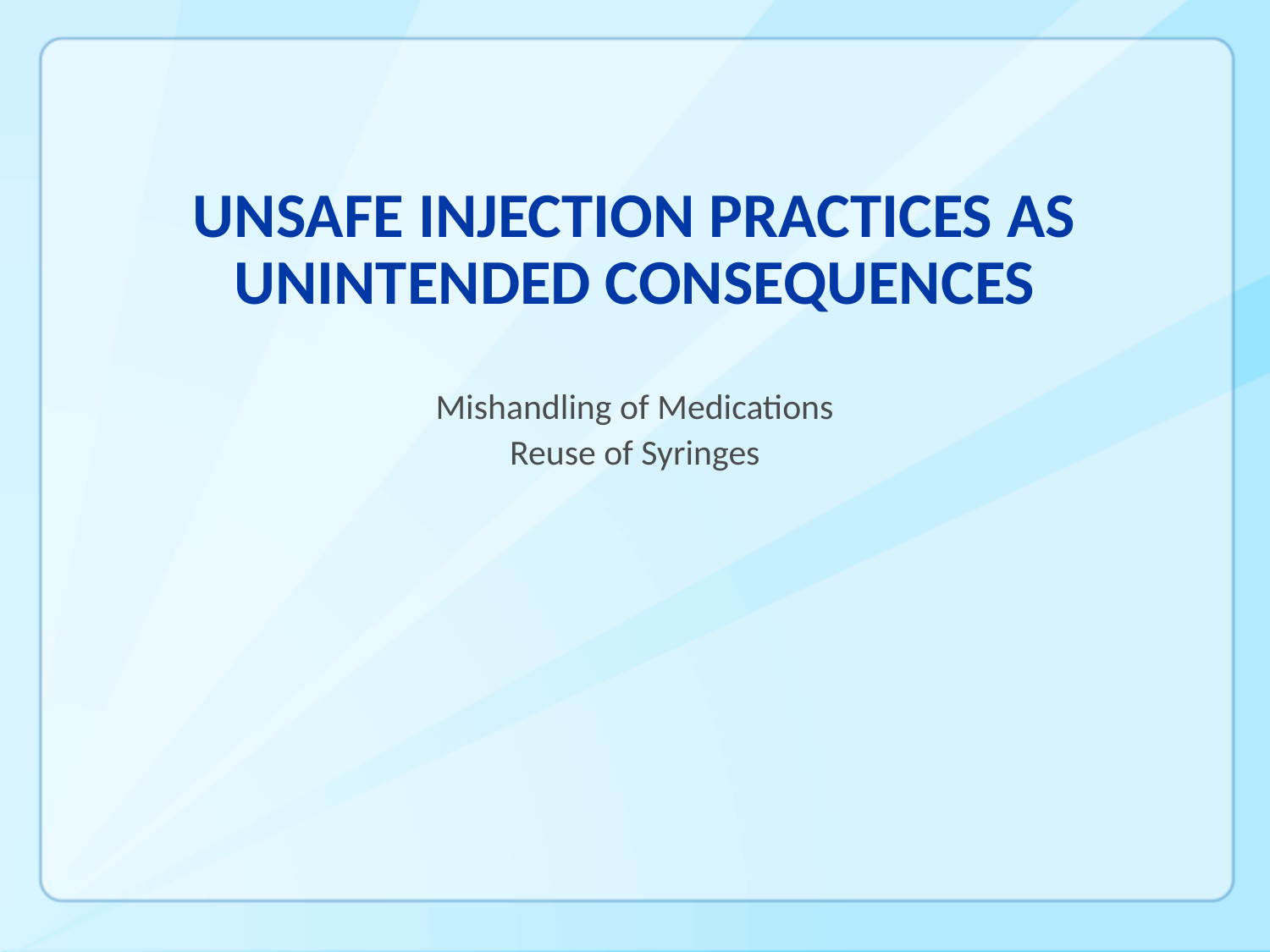

# UNSAFE INJECTION PRACTICES AS UNINTENDED CONSEQUENCES
Mishandling of Medications
Reuse of Syringes